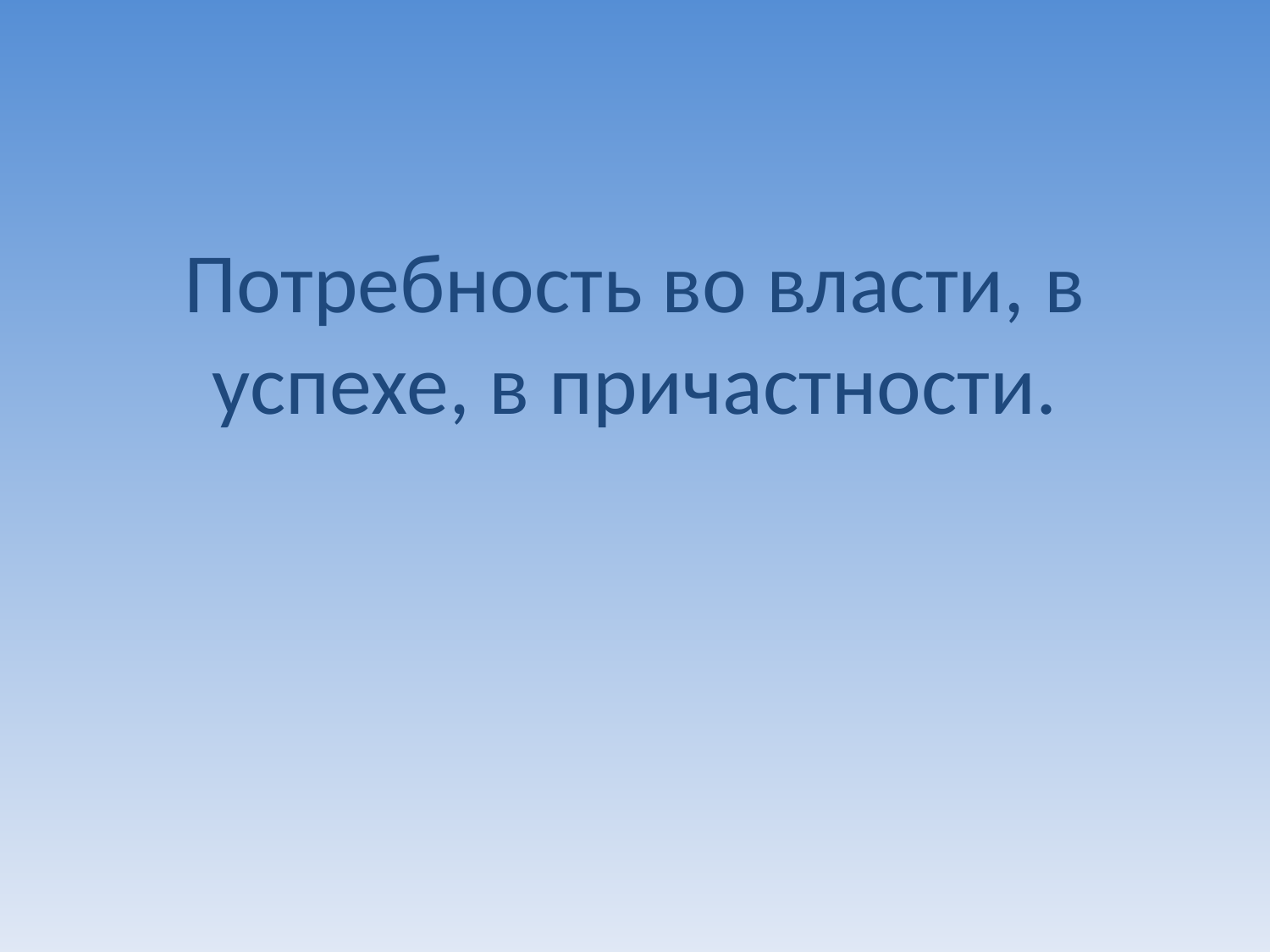

#
Потребность во власти, в успехе, в причастности.